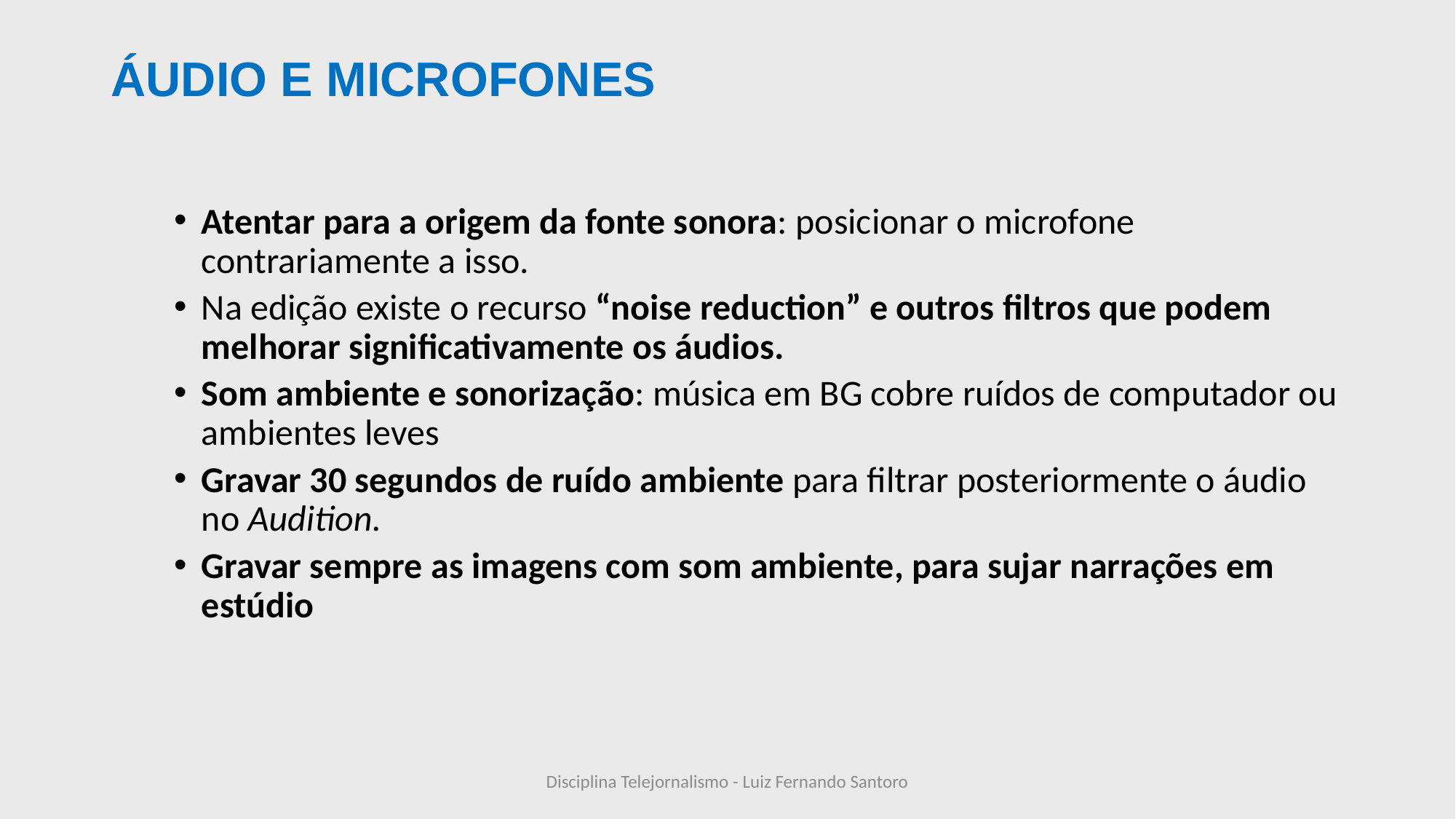

# ÁUDIO E MICROFONES
Atentar para a origem da fonte sonora: posicionar o microfone contrariamente a isso.
Na edição existe o recurso “noise reduction” e outros filtros que podem melhorar significativamente os áudios.
Som ambiente e sonorização: música em BG cobre ruídos de computador ou ambientes leves
Gravar 30 segundos de ruído ambiente para filtrar posteriormente o áudio no Audition.
Gravar sempre as imagens com som ambiente, para sujar narrações em estúdio
Disciplina Telejornalismo - Luiz Fernando Santoro
92